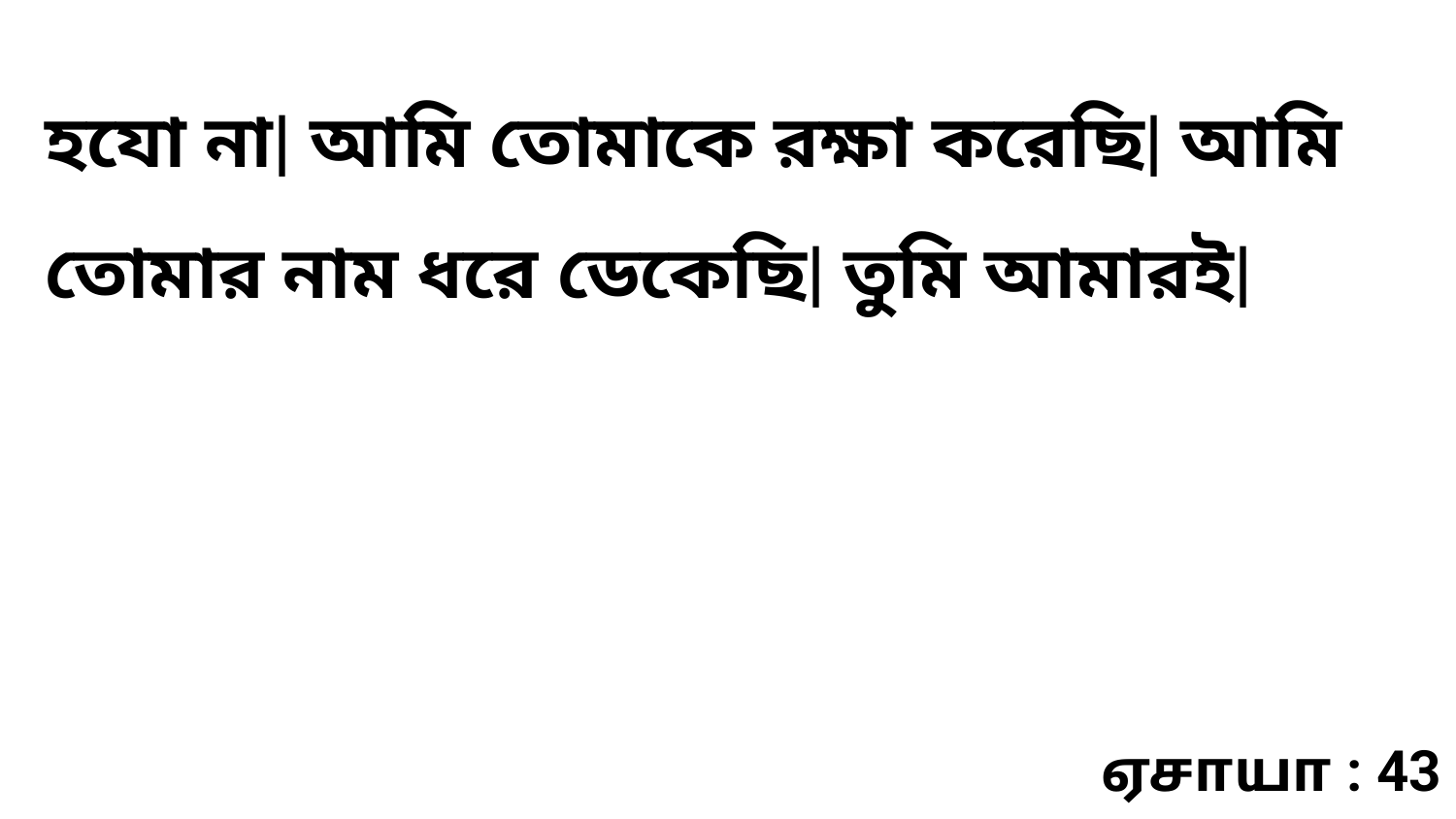

হযো না| আমি তোমাকে রক্ষা করেছি| আমি তোমার নাম ধরে ডেকেছি| তুমি আমারই|
ஏசாயா : 43